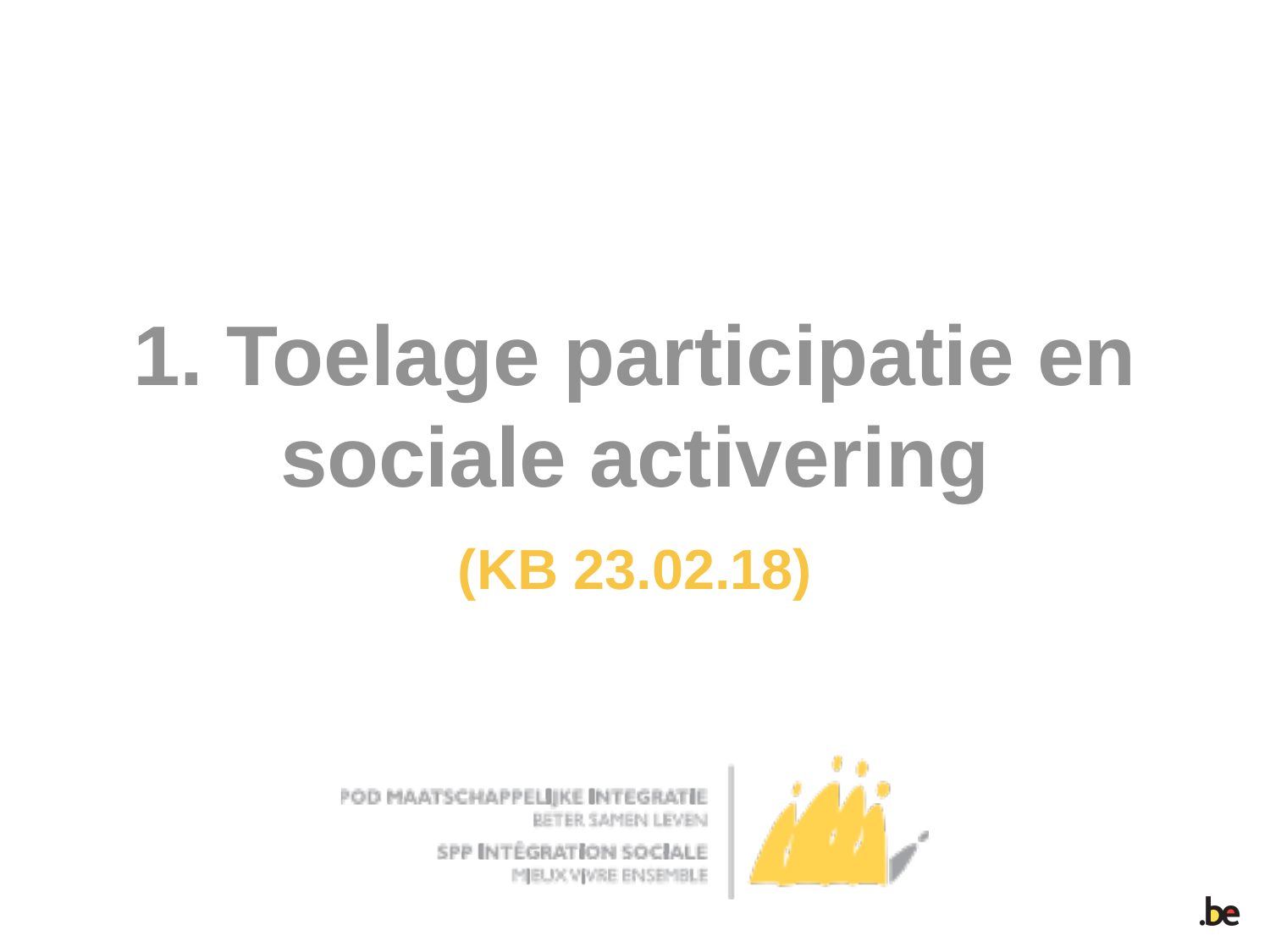

# 1. Toelage participatie en sociale activering
(KB 23.02.18)